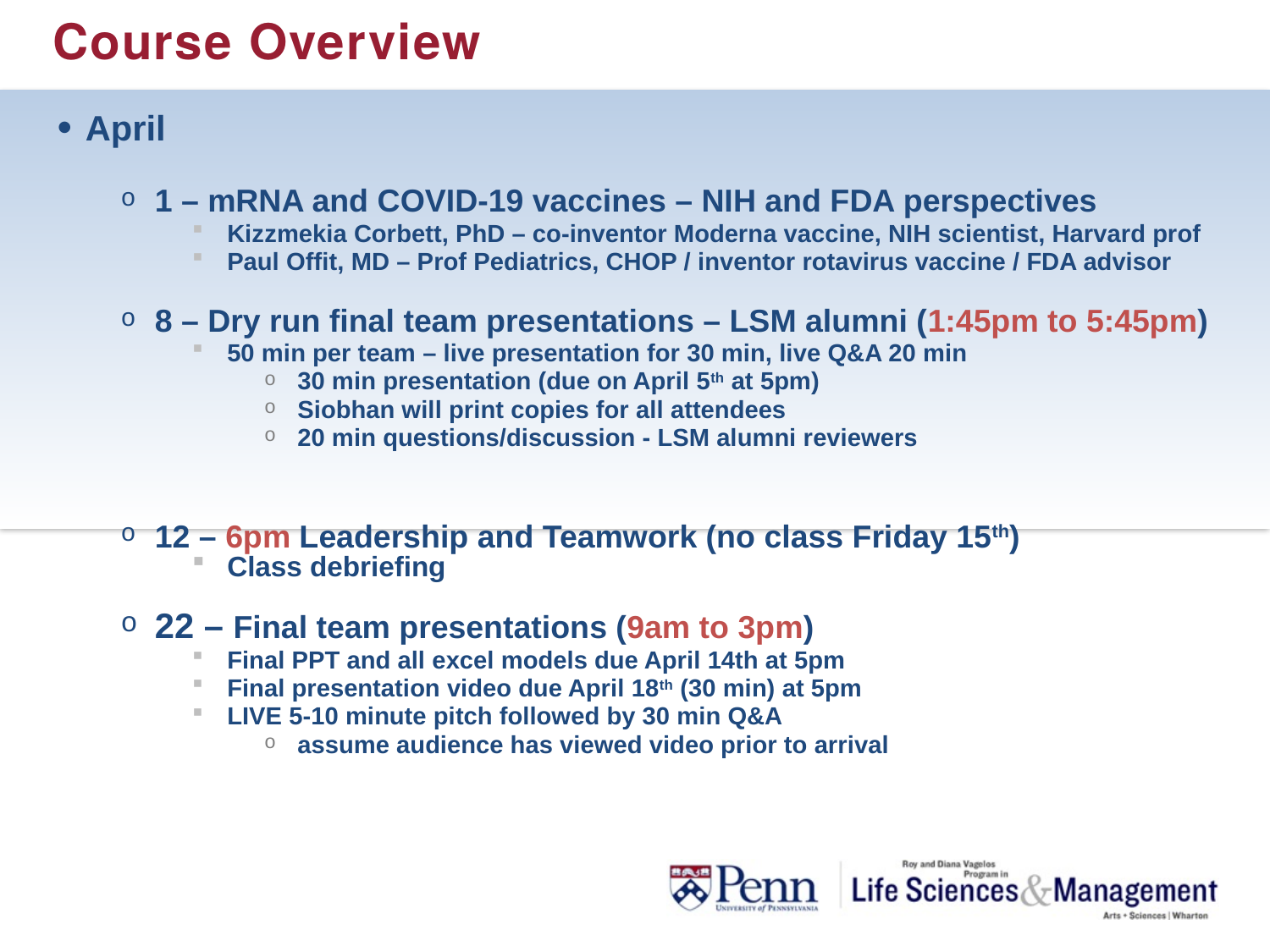

# Course Overview
April

1 – mRNA and COVID-19 vaccines – NIH and FDA perspectives
Kizzmekia Corbett, PhD – co-inventor Moderna vaccine, NIH scientist, Harvard prof
Paul Offit, MD – Prof Pediatrics, CHOP / inventor rotavirus vaccine / FDA advisor

8 – Dry run final team presentations – LSM alumni (1:45pm to 5:45pm)
50 min per team – live presentation for 30 min, live Q&A 20 min
30 min presentation (due on April 5th at 5pm)
Siobhan will print copies for all attendees
20 min questions/discussion - LSM alumni reviewers

12 – 6pm Leadership and Teamwork (no class Friday 15th)
Class debriefing

22 – Final team presentations (9am to 3pm)
Final PPT and all excel models due April 14th at 5pm
Final presentation video due April 18th (30 min) at 5pm
LIVE 5-10 minute pitch followed by 30 min Q&A
assume audience has viewed video prior to arrival